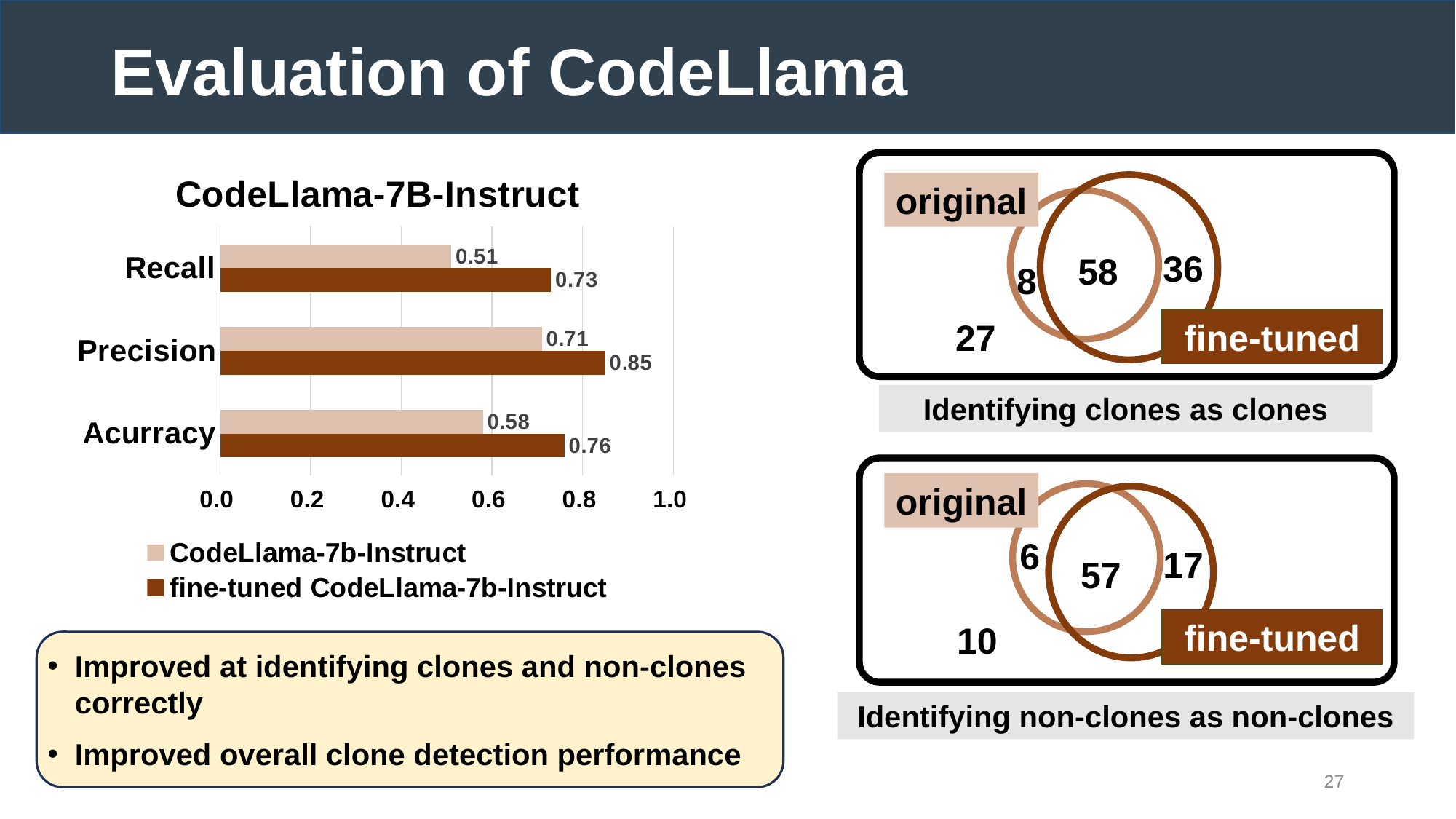

# Evaluation of CodeLlama

### Chart: CodeLlama-7B-Instruct

| Category | fine-tuned CodeLlama-7b-Instruct | CodeLlama-7b-Instruct |
|---|---|---|
| Acurracy | 0.76 | 0.58 |
| Precision | 0.85 | 0.71 |
| Recall | 0.73 | 0.51 |
original

36
58
8
fine-tuned
27
Identifying clones as clones

original

6
17
57
fine-tuned
10

Improved at identifying clones and non-clones correctly
Improved overall clone detection performance
Identifying non-clones as non-clones
27